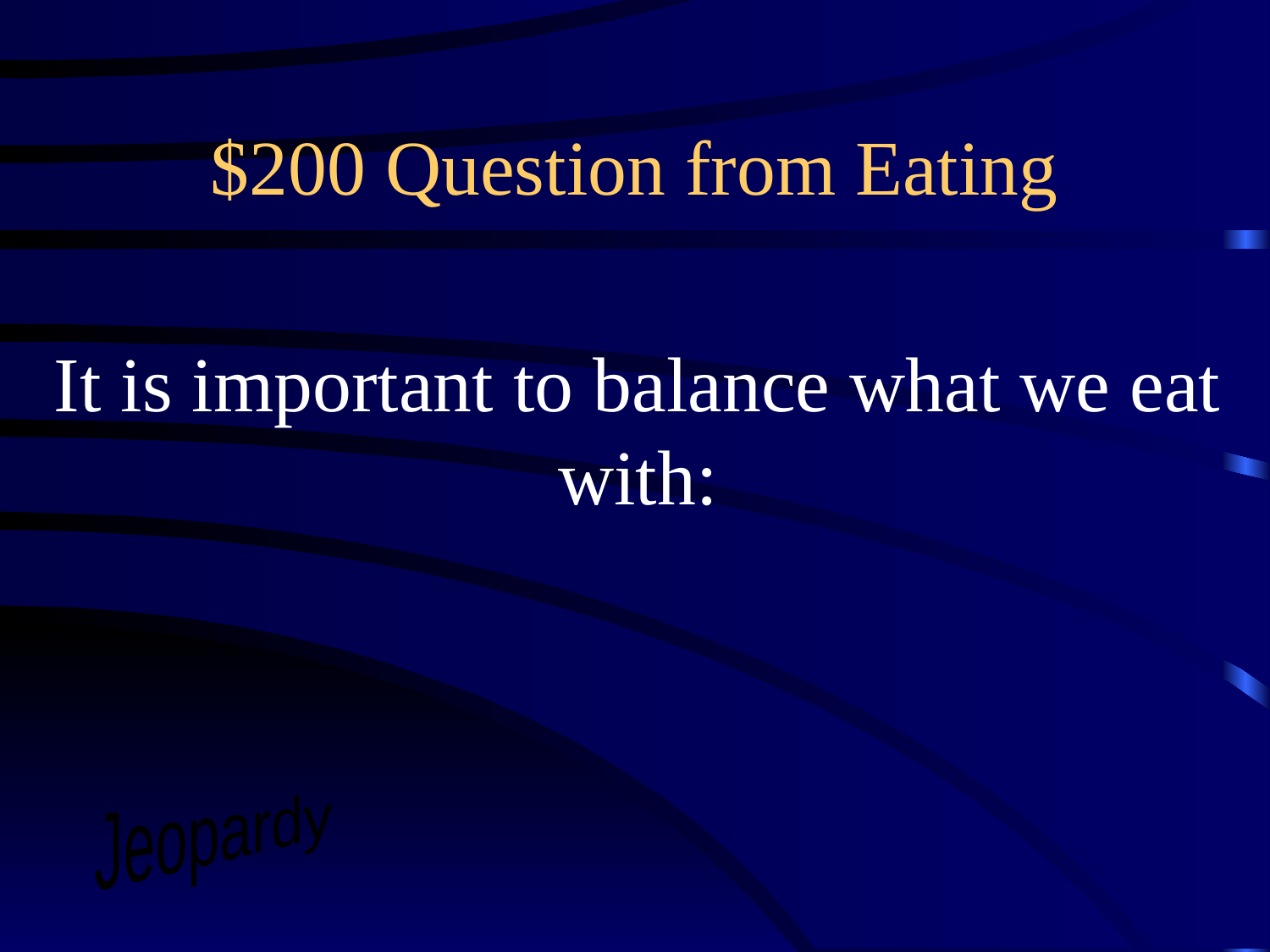

# $200 Question from Eating
It is important to balance what we eat with:
Jeopardy